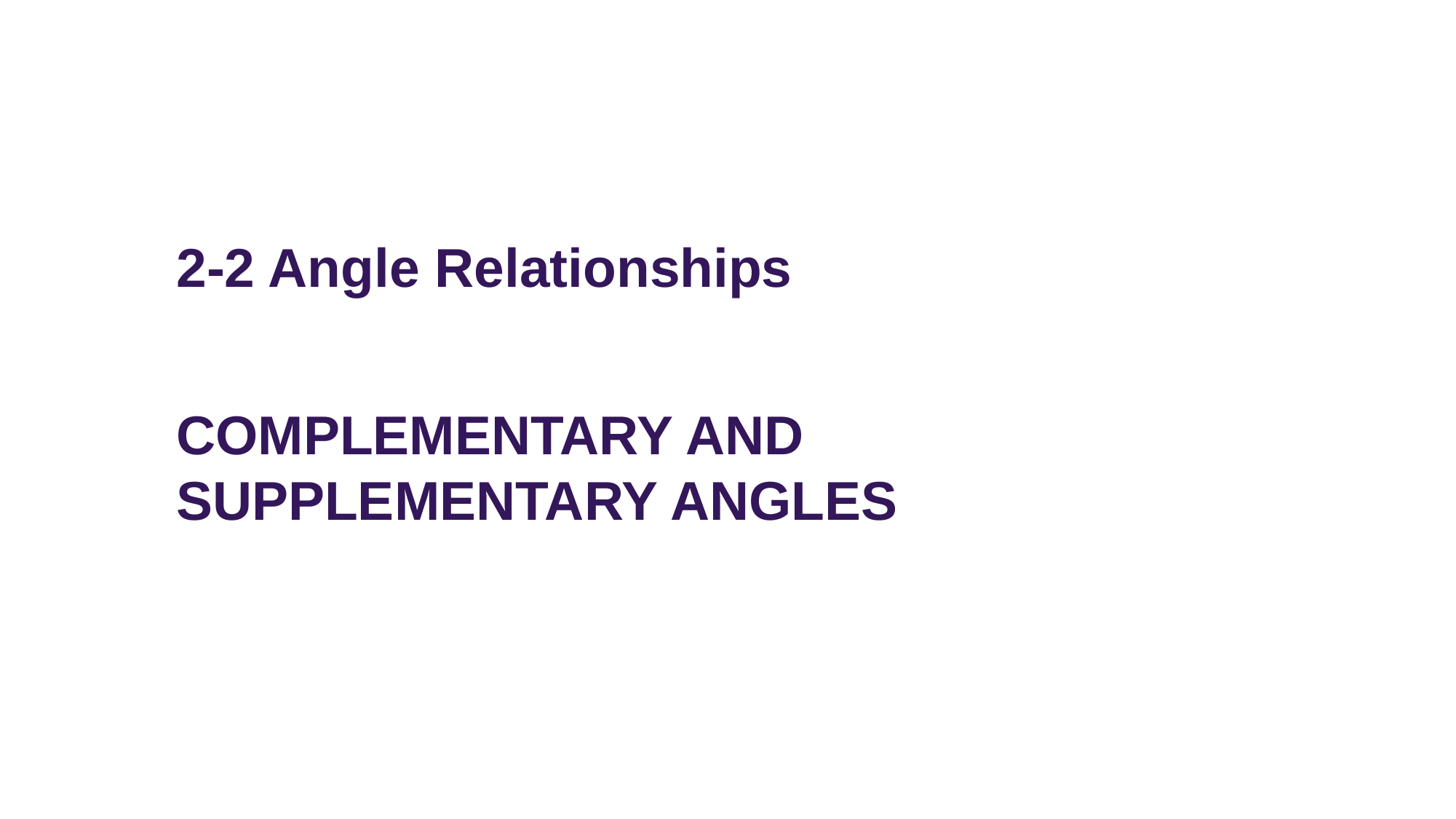

2-2 Angle Relationships

COMPLEMENTARY AND SUPPLEMENTARY ANGLES